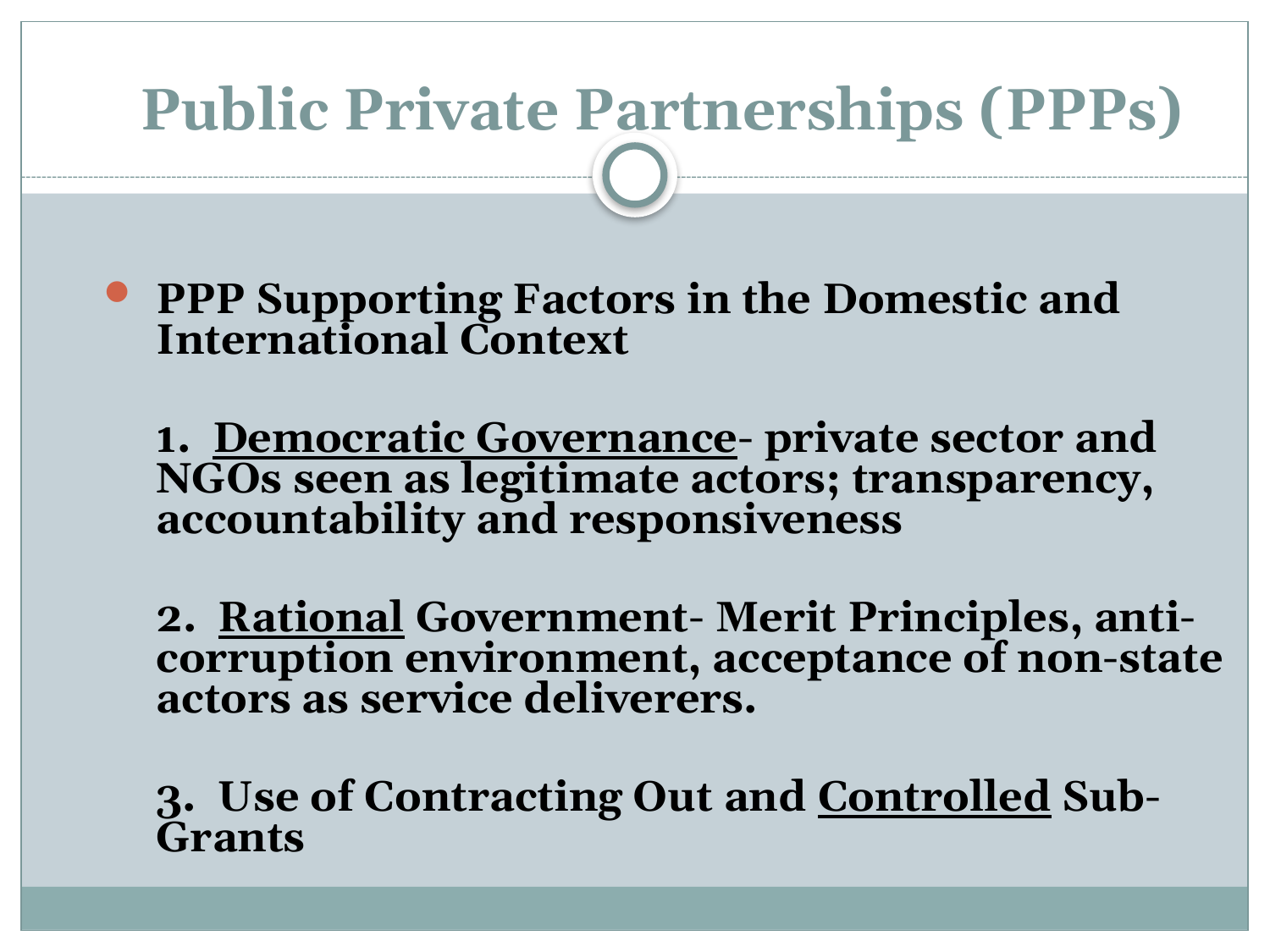

# Public Private Partnerships (PPPs)

PPP Supporting Factors in the Domestic and International Context

 	1.  Democratic Governance- private sector and NGOs seen as legitimate actors; transparency, accountability and responsiveness

	2.  Rational Government- Merit Principles, anti-corruption environment, acceptance of non-state actors as service deliverers.

	3.  Use of Contracting Out and Controlled Sub-Grants